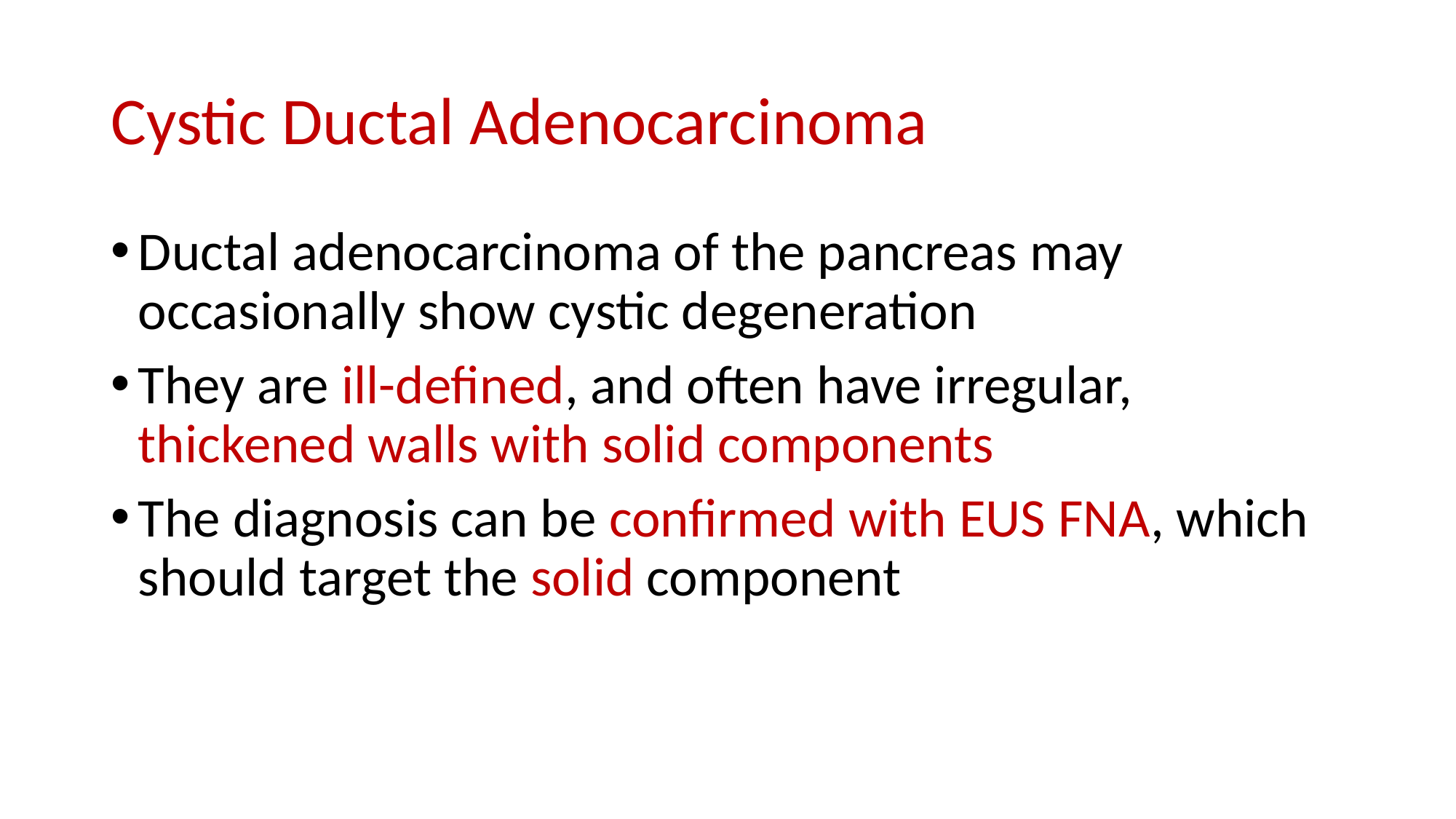

# Cystic Ductal Adenocarcinoma
Ductal adenocarcinoma of the pancreas may occasionally show cystic degeneration
They are ill-defined, and often have irregular, thickened walls with solid components
The diagnosis can be confirmed with EUS FNA, which should target the solid component